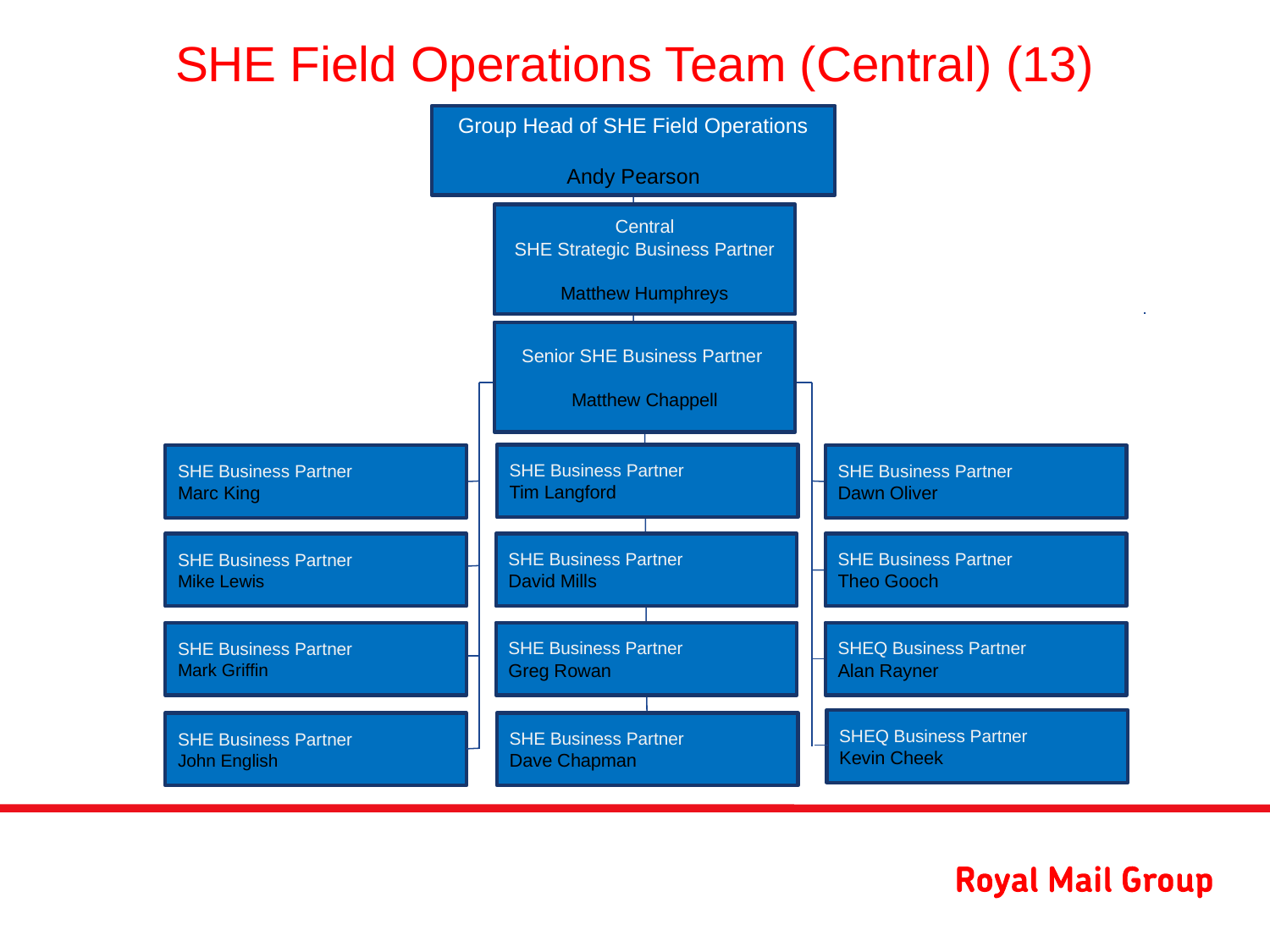

# SHE Field Operations Team (Central) (13)
Group Head of SHE Field Operations

Andy Pearson
Central
SHE Strategic Business Partner

Matthew Humphreys
Senior SHE Business Partner

Matthew Chappell
SHE Business Partner
Tim Langford
SHE Business Partner
Marc King
SHE Business Partner
Dawn Oliver
SHE Business Partner
Mike Lewis
SHE Business Partner
David Mills
SHE Business Partner
Theo Gooch
SHE Business Partner
Mark Griffin
SHE Business Partner
Greg Rowan
SHEQ Business Partner
Alan Rayner
SHEQ Business Partner
Kevin Cheek
SHE Business Partner
John English
SHE Business Partner
Dave Chapman